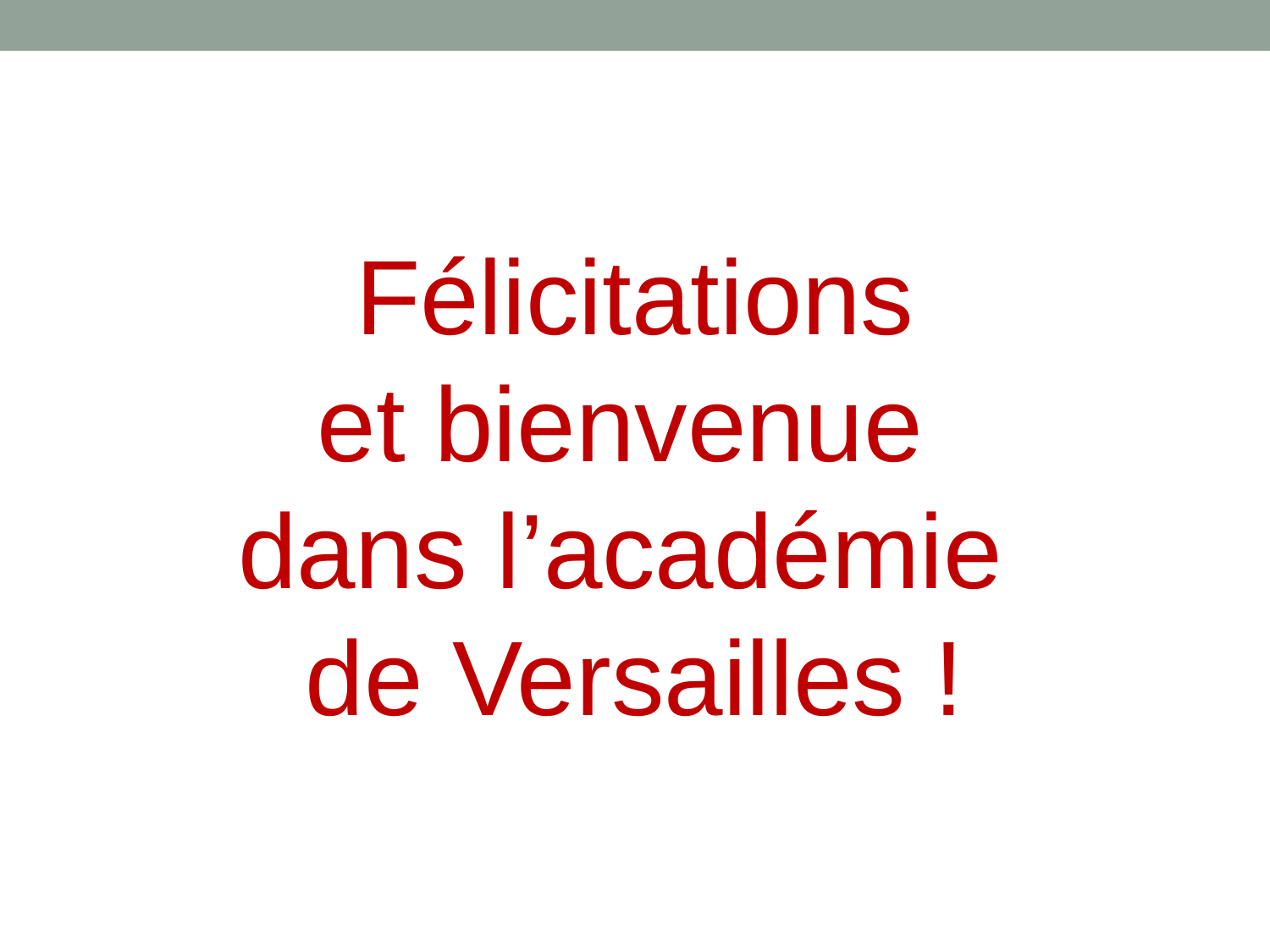

Félicitations
et bienvenue
dans l’académie
de Versailles !